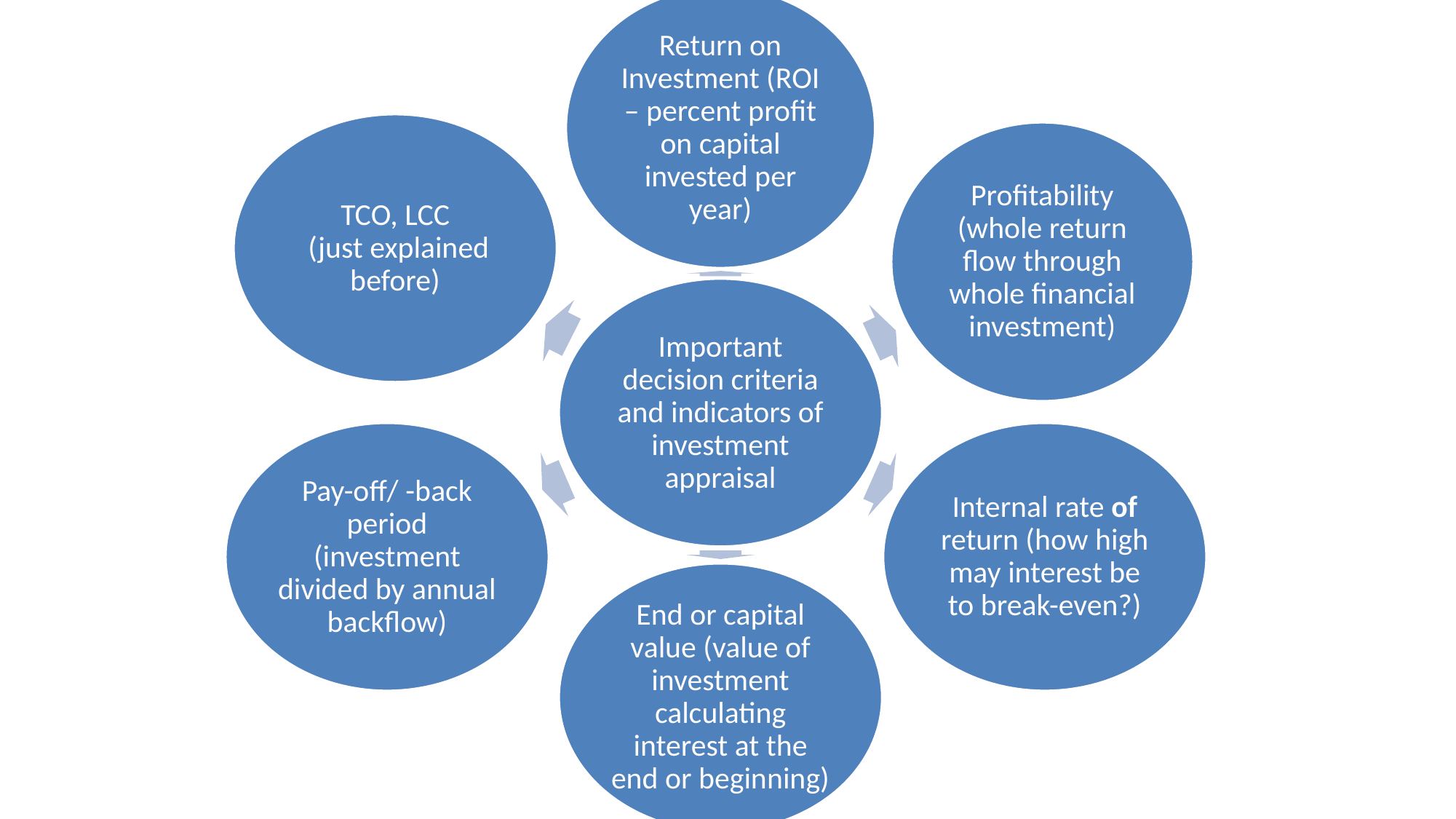

Important decision criteria and indicators of investment appraisal

Return on Investment (ROI – percent profit on capital invested per year)

Profitability (whole return flow through whole financial investment)

Internal rate of return (how high may interest be to break-even?)

End or capital value (value of investment calculating interest at the end or beginning)

Pay-off/ -back period (investment divided by annual backflow)

TCO, LCC
 (just explained before)